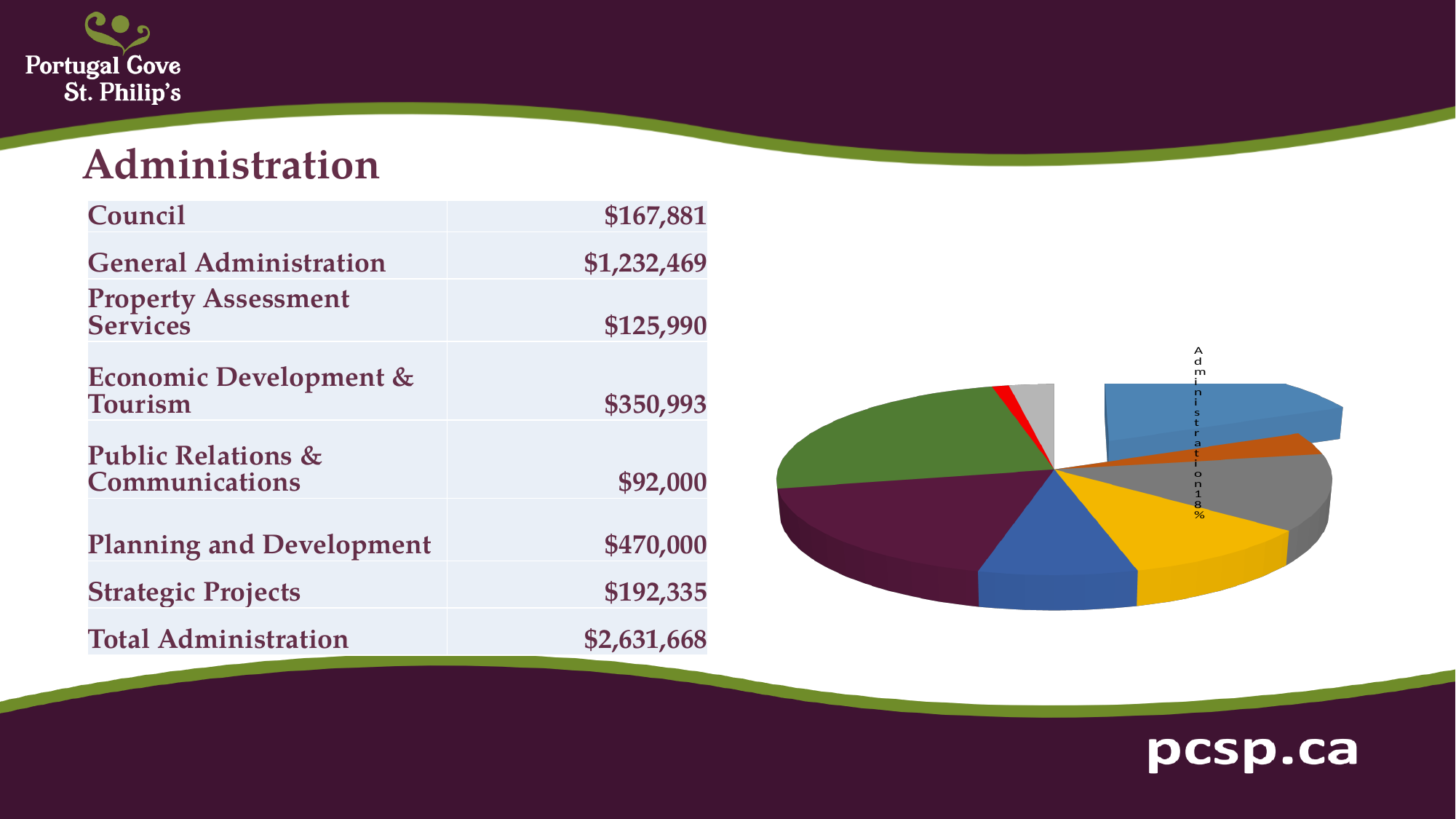

Administration

[unsupported chart]

[unsupported chart]

| Council | $167,881 |
| --- | --- |
| General Administration | $1,232,469 |
| Property Assessment Services | $125,990 |
| Economic Development & Tourism | $350,993 |
| Public Relations & Communications | $92,000 |
| Planning and Development | $470,000 |
| Strategic Projects | $192,335 |
| Total Administration | $2,631,668 |